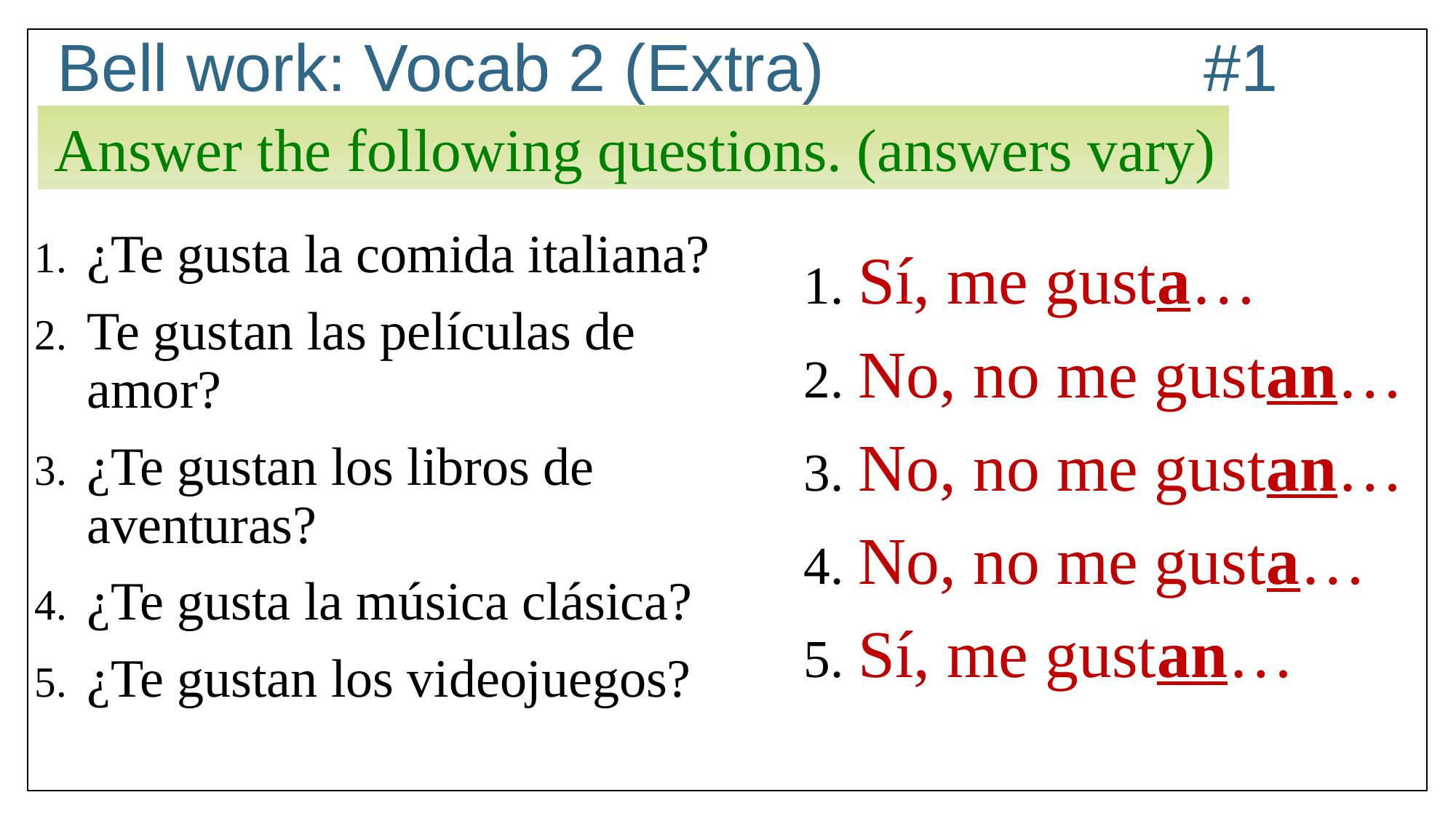

# Bell work: Vocab 2 (Extra) 			   #1
Answer the following questions. (answers vary)
¿Te gusta la comida italiana?
Te gustan las películas de amor?
¿Te gustan los libros de aventuras?
¿Te gusta la música clásica?
¿Te gustan los videojuegos?
Sí, me gusta…
No, no me gustan…
No, no me gustan…
No, no me gusta…
Sí, me gustan…